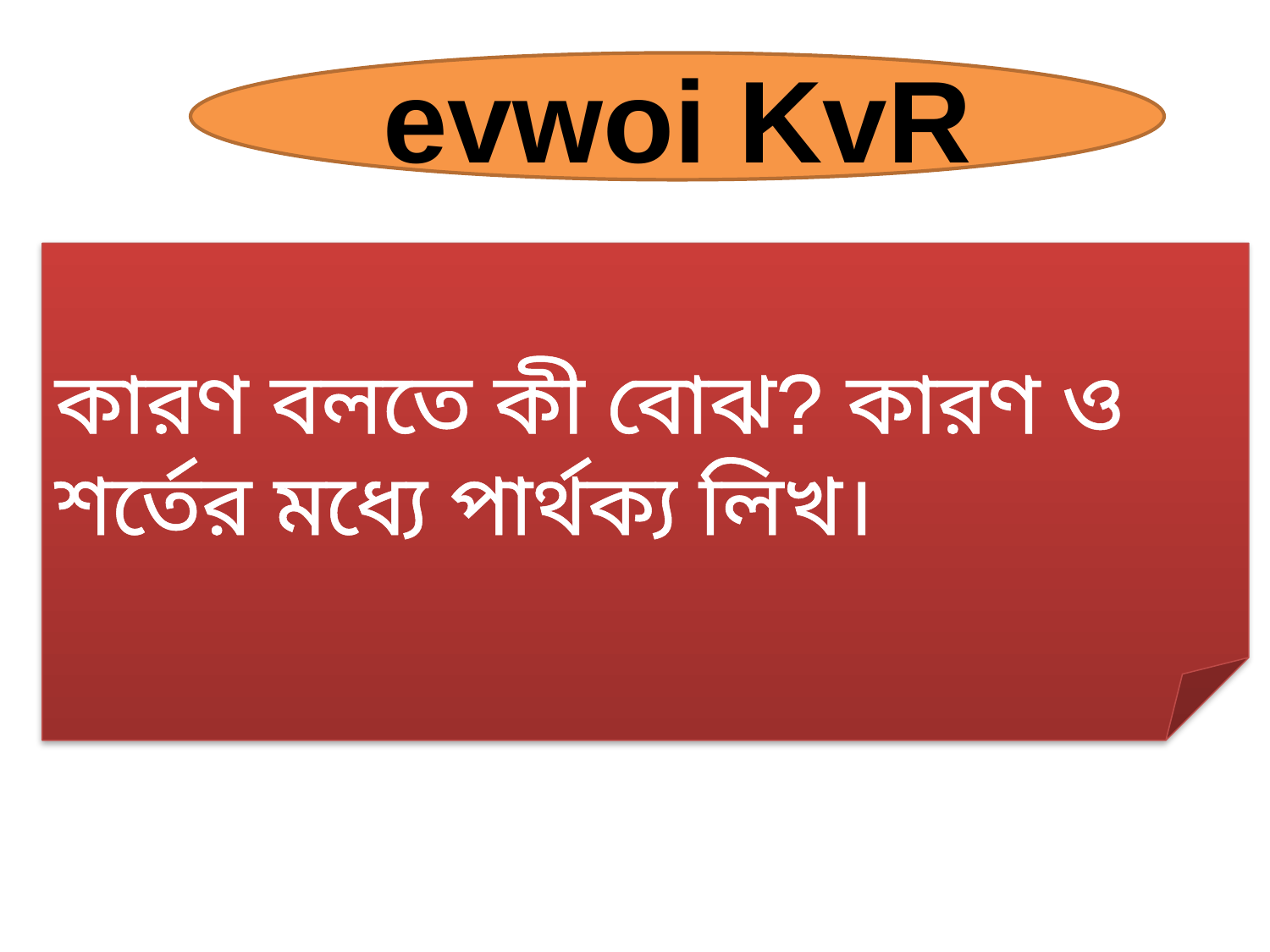

evwoi KvR
কারণ বলতে কী বোঝ? কারণ ও শর্তের মধ্যে পার্থক্য লিখ।